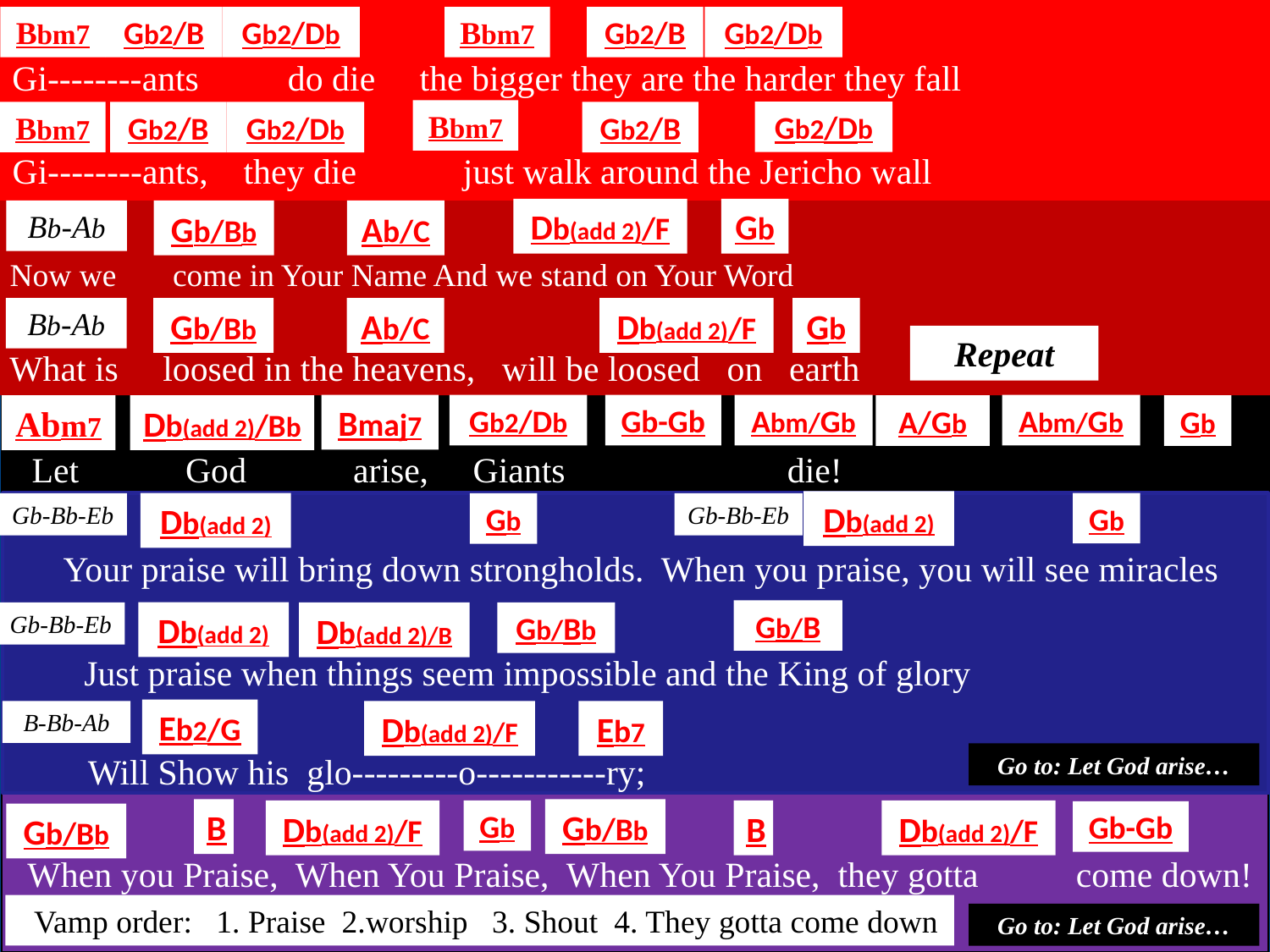

Bbm7
Gb2/B
Gb2/Db
Bbm7
Gb2/B
Gb2/Db
Gi--------ants          do die     the bigger they are the harder they fall
Bbm7
Gb2/Db
Bbm7
Gb2/B
Gb2/Db
Gb2/B
Gi--------ants,    they die            just walk around the Jericho wall
Db(add 2)/F
Gb

Bb-Ab
Gb/Bb
Ab/C
Now we       come in Your Name And we stand on Your Word
Bb-Ab
Gb/Bb
Ab/C
Db(add 2)/F
Gb
Repeat
What is     loosed in the heavens,   will be loosed   on   earth

Bmaj7
Gb2/Db
Gb-Gb
Abm/Gb
Abm/Gb
Abm7
Db(add 2)/Bb
A/Gb
Gb
  Let            God            arise,     Giants                         die!
Db(add 2)

Db(add 2)
Gb
Gb-Bb-Eb
Gb
Gb-Bb-Eb
      Your praise will bring down strongholds.  When you praise, you will see miracles
Gb/B
Db(add 2)
Gb-Bb-Eb
Db(add 2)/B
Gb/Bb
       Just praise when things seem impossible and the King of glory
Eb2/G
B-Bb-Ab
Db(add 2)/F
Eb7
Go to: Let God arise…
        Will Show his  glo---------o-----------ry;

B
Gb/Bb
Db(add 2)/F
Gb
B
Db(add 2)/F
Gb-Gb
Gb/Bb
  When you Praise,  When You Praise,  When You Praise,  they gotta           come down!
  Vamp order:   1. Praise  2.worship   3. Shout  4. They gotta come down
Go to: Let God arise…